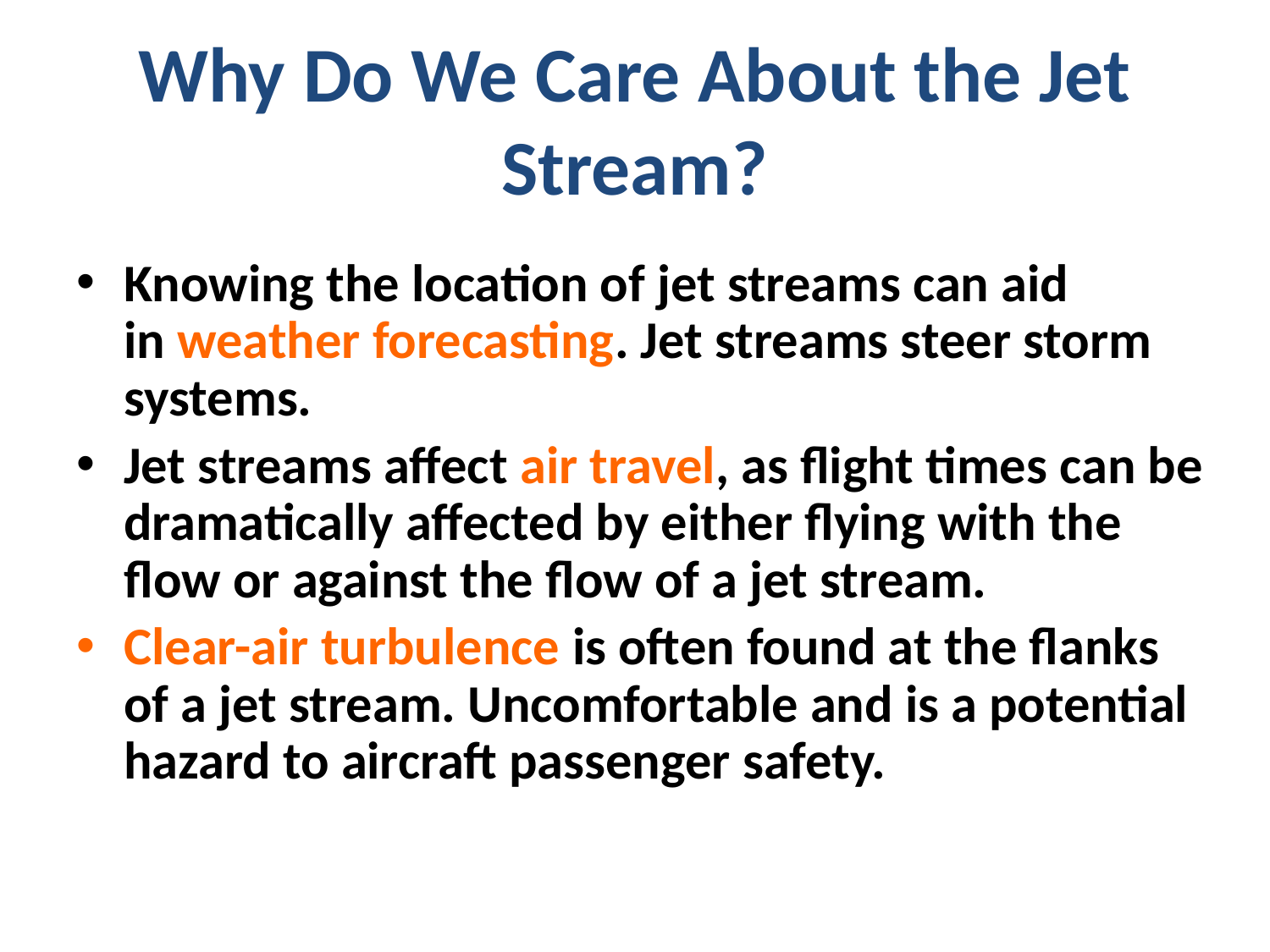

# Why Do We Care About the Jet Stream?
Knowing the location of jet streams can aid in weather forecasting. Jet streams steer storm systems.
Jet streams affect air travel, as flight times can be dramatically affected by either flying with the flow or against the flow of a jet stream.
Clear-air turbulence is often found at the flanks of a jet stream. Uncomfortable and is a potential hazard to aircraft passenger safety.